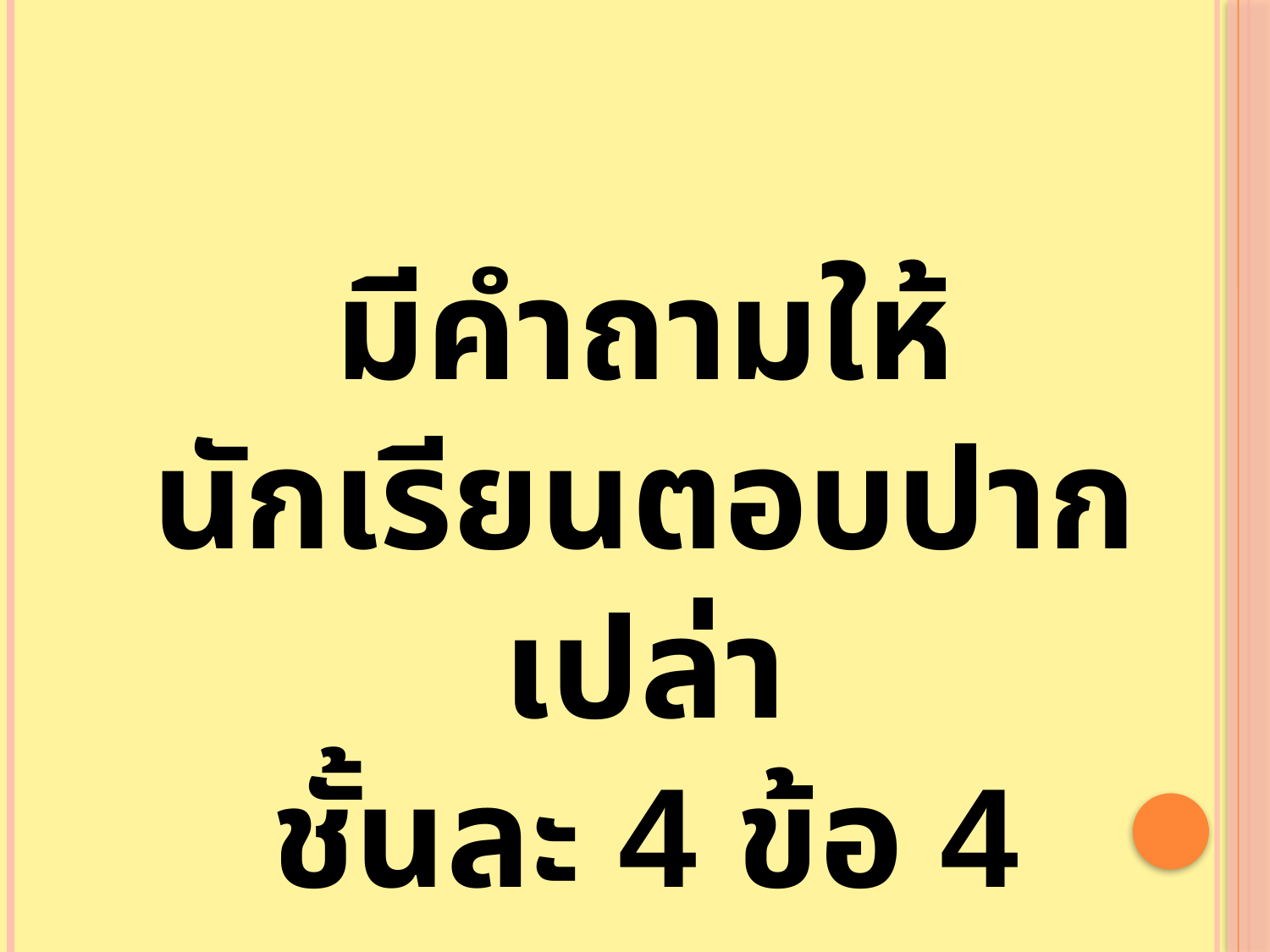

มีคำถามให้นักเรียนตอบปากเปล่า
ชั้นละ 4 ข้อ 4 คะแนน